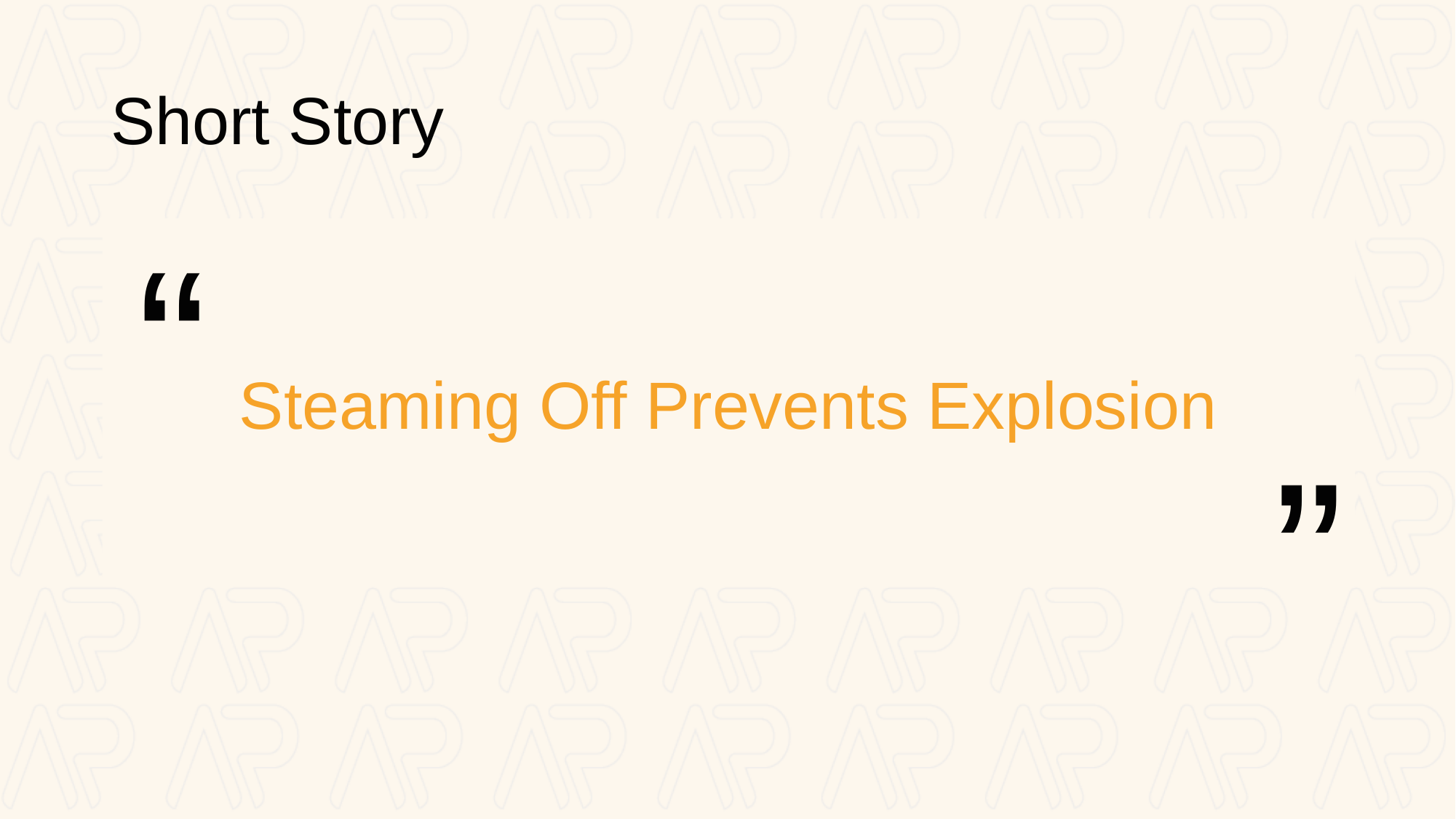

# Short Story
“
Steaming Off Prevents Explosion
“